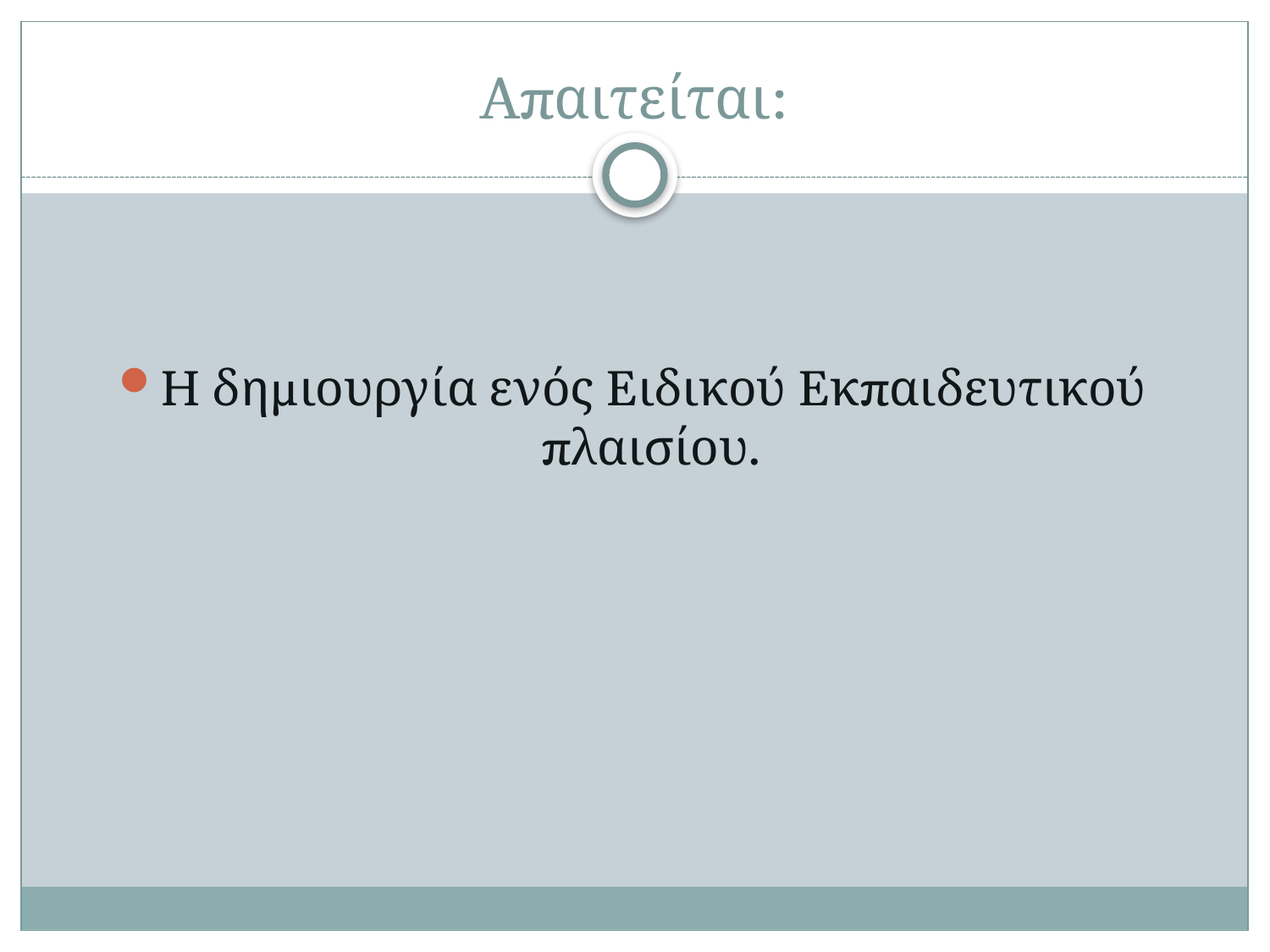

# Απαιτείται:

Η δημιουργία ενός Ειδικού Εκπαιδευτικού πλαισίου.